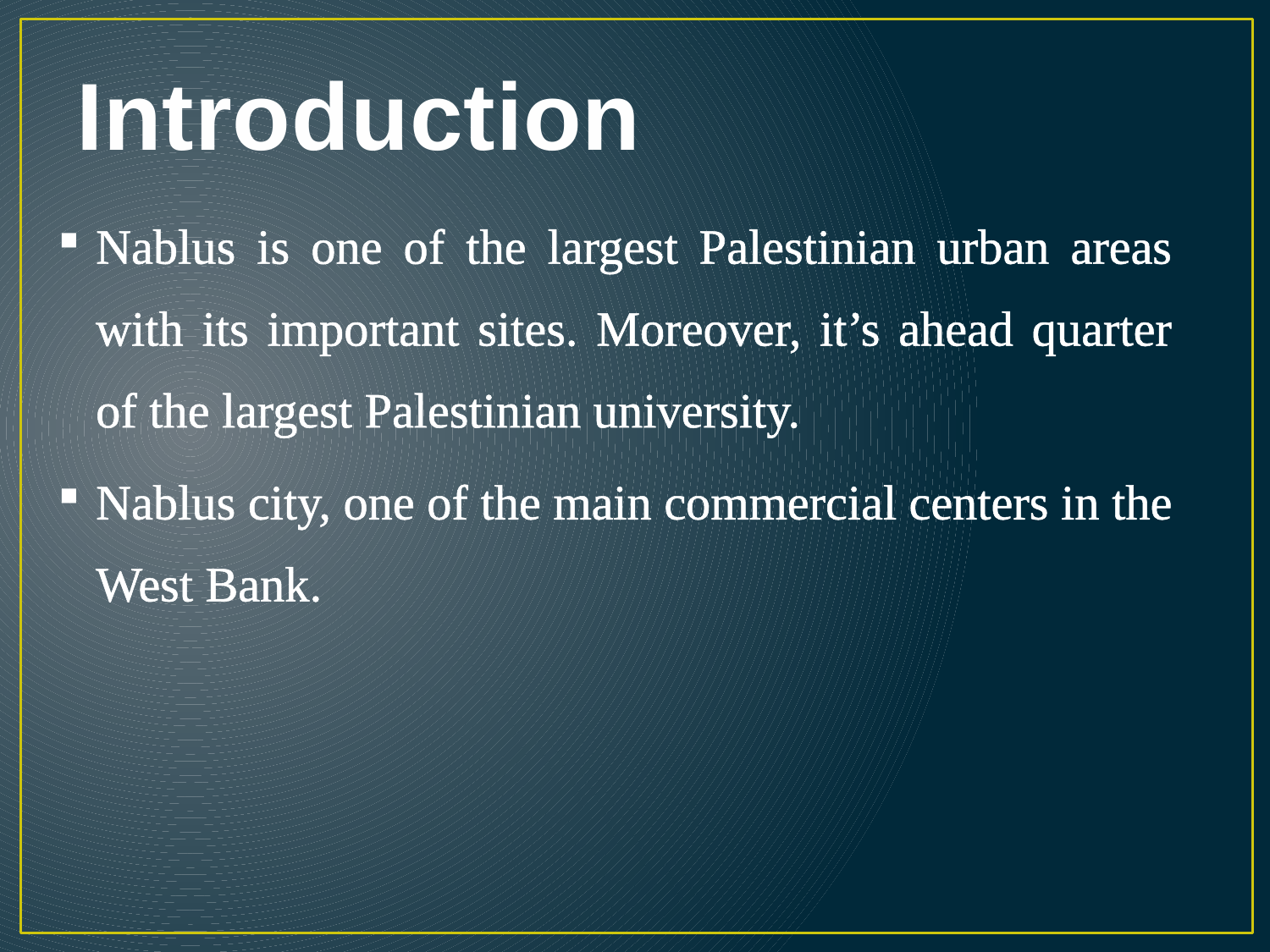

# Introduction
Nablus is one of the largest Palestinian urban areas with its important sites. Moreover, it’s ahead quarter of the largest Palestinian university.
Nablus city, one of the main commercial centers in the West Bank.